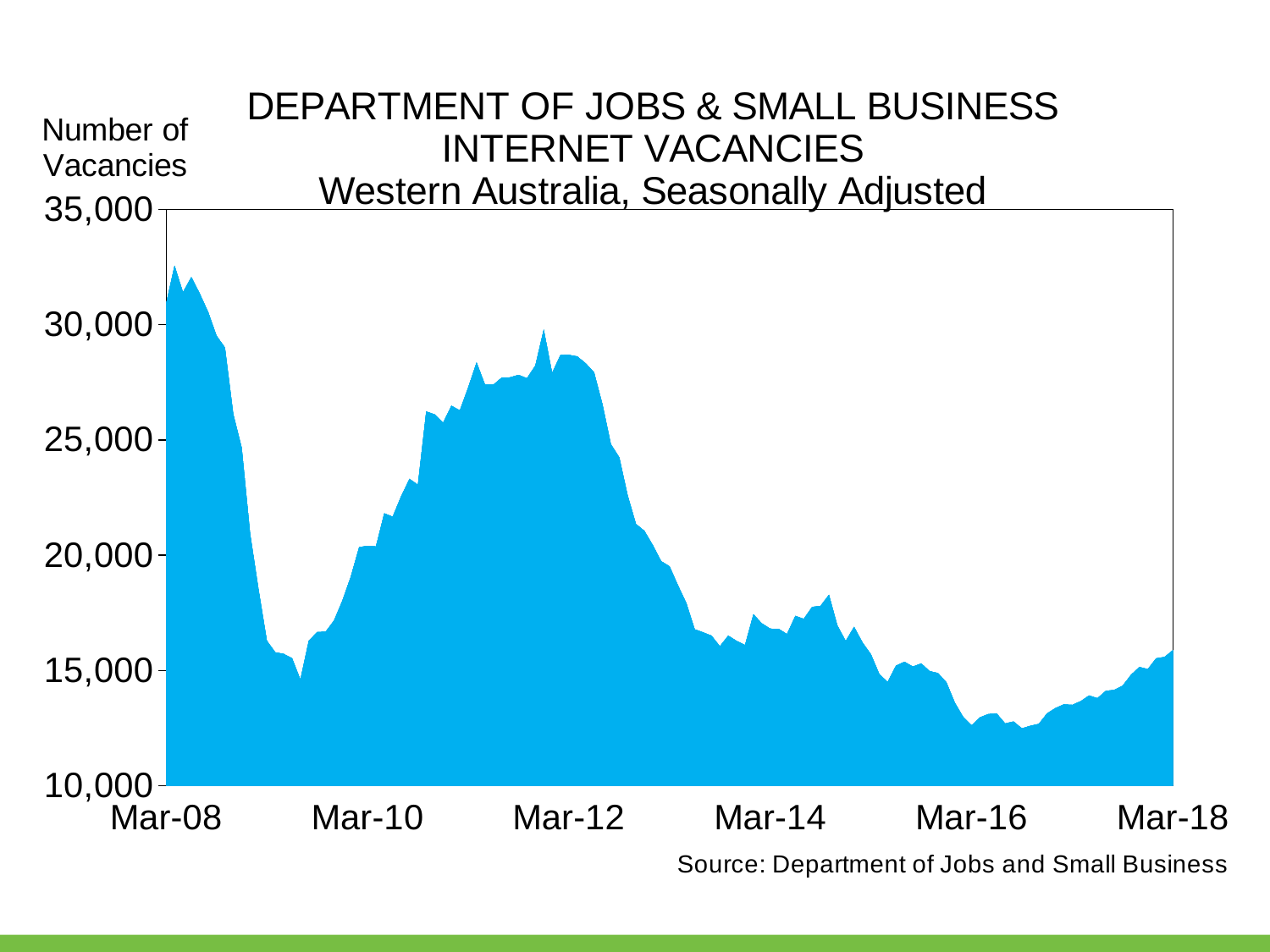

### Chart: DEPARTMENT OF JOBS & SMALL BUSINESS
INTERNET VACANCIES
Western Australia, Seasonally Adjusted

| Category |  |  |  |  |  |  |
|---|---|---|---|---|---|---|
| 38718 | 18096.85 | 18096.85 | 18096.85 | 18096.85 | 18096.85 | 18096.85 |
| 38749 | 18927.46 | 18927.46 | 18927.46 | 18927.46 | 18927.46 | 18927.46 |
| 38777 | 19658.74 | 19658.74 | 19658.74 | 19658.74 | 19658.74 | 19658.74 |
| 38808 | 19863.38 | 19863.38 | 19863.38 | 19863.38 | 19863.38 | 19863.38 |
| 38838 | 20291.48 | 20291.48 | 20291.48 | 20291.48 | 20291.48 | 20291.48 |
| 38869 | 22104.8 | 22104.8 | 22104.8 | 22104.8 | 22104.8 | 22104.8 |
| 38899 | 20355.44 | 20355.44 | 20355.44 | 20355.44 | 20355.44 | 20355.44 |
| 38930 | 20824.58 | 20824.58 | 20824.58 | 20824.58 | 20824.58 | 20824.58 |
| 38961 | 20641.01 | 20641.01 | 20641.01 | 20641.01 | 20641.01 | 20641.01 |
| 38991 | 21750.82 | 21750.82 | 21750.82 | 21750.82 | 21750.82 | 21750.82 |
| 39022 | 22217.67 | 22217.67 | 22217.67 | 22217.67 | 22217.67 | 22217.67 |
| 39052 | 21927.74 | 21927.74 | 21927.74 | 21927.74 | 21927.74 | 21927.74 |
| 39083 | 23556.96 | 23556.96 | 23556.96 | 23556.96 | 23556.96 | 23556.96 |
| 39114 | 24575.74 | 24575.74 | 24575.74 | 24575.74 | 24575.74 | 24575.74 |
| 39142 | 25153.37 | 25153.37 | 25153.37 | 25153.37 | 25153.37 | 25153.37 |
| 39173 | 25785.11 | 25785.11 | 25785.11 | 25785.11 | 25785.11 | 25785.11 |
| 39203 | 26246.42 | 26246.42 | 26246.42 | 26246.42 | 26246.42 | 26246.42 |
| 39234 | 26371.38 | 26371.38 | 26371.38 | 26371.38 | 26371.38 | 26371.38 |
| 39264 | 26950.0 | 26950.0 | 26950.0 | 26950.0 | 26950.0 | 26950.0 |
| 39295 | 26186.82 | 26186.82 | 26186.82 | 26186.82 | 26186.82 | 26186.82 |
| 39326 | 27382.17 | 27382.17 | 27382.17 | 27382.17 | 27382.17 | 27382.17 |
| 39356 | 26897.33 | 26897.33 | 26897.33 | 26897.33 | 26897.33 | 26897.33 |
| 39387 | 28476.08 | 28476.08 | 28476.08 | 28476.08 | 28476.08 | 28476.08 |
| 39417 | 29680.43 | 29680.43 | 29680.43 | 29680.43 | 29680.43 | 29680.43 |
| 39448 | 30433.87 | 30433.87 | 30433.87 | 30433.87 | 30433.87 | 30433.87 |
| 39479 | 31021.88 | 31021.88 | 31021.88 | 31021.88 | 31021.88 | 31021.88 |
| 39508 | 30926.53 | 30926.53 | 30926.53 | 30926.53 | 30926.53 | 30926.53 |
| 39539 | 32556.13 | 32556.13 | 32556.13 | 32556.13 | 32556.13 | 32556.13 |
| 39569 | 31405.27 | 31405.27 | 31405.27 | 31405.27 | 31405.27 | 31405.27 |
| 39600 | 32061.13 | 32061.13 | 32061.13 | 32061.13 | 32061.13 | 32061.13 |
| 39630 | 31345.86 | 31345.86 | 31345.86 | 31345.86 | 31345.86 | 31345.86 |
| 39661 | 30548.42 | 30548.42 | 30548.42 | 30548.42 | 30548.42 | 30548.42 |
| 39692 | 29521.31 | 29521.31 | 29521.31 | 29521.31 | 29521.31 | 29521.31 |
| 39722 | 29008.59 | 29008.59 | 29008.59 | 29008.59 | 29008.59 | 29008.59 |
| 39753 | 26109.81 | 26109.81 | 26109.81 | 26109.81 | 26109.81 | 26109.81 |
| 39783 | 24661.4 | 24661.4 | 24661.4 | 24661.4 | 24661.4 | 24661.4 |
| 39814 | 20935.53 | 20935.53 | 20935.53 | 20935.53 | 20935.53 | 20935.53 |
| 39845 | 18531.98 | 18531.98 | 18531.98 | 18531.98 | 18531.98 | 18531.98 |
| 39873 | 16290.52 | 16290.52 | 16290.52 | 16290.52 | 16290.52 | 16290.52 |
| 39904 | 15783.92 | 15783.92 | 15783.92 | 15783.92 | 15783.92 | 15783.92 |
| 39934 | 15716.71 | 15716.71 | 15716.71 | 15716.71 | 15716.71 | 15716.71 |
| 39965 | 15528.66 | 15528.66 | 15528.66 | 15528.66 | 15528.66 | 15528.66 |
| 39995 | 14600.57 | 14600.57 | 14600.57 | 14600.57 | 14600.57 | 14600.57 |
| 40026 | 16285.47 | 16285.47 | 16285.47 | 16285.47 | 16285.47 | 16285.47 |
| 40057 | 16667.61 | 16667.61 | 16667.61 | 16667.61 | 16667.61 | 16667.61 |
| 40087 | 16675.33 | 16675.33 | 16675.33 | 16675.33 | 16675.33 | 16675.33 |
| 40118 | 17160.11 | 17160.11 | 17160.11 | 17160.11 | 17160.11 | 17160.11 |
| 40148 | 18021.6 | 18021.6 | 18021.6 | 18021.6 | 18021.6 | 18021.6 |
| 40179 | 19058.04 | 19058.04 | 19058.04 | 19058.04 | 19058.04 | 19058.04 |
| 40210 | 20342.62 | 20342.62 | 20342.62 | 20342.62 | 20342.62 | 20342.62 |
| 40238 | 20405.73 | 20405.73 | 20405.73 | 20405.73 | 20405.73 | 20405.73 |
| 40269 | 20374.96 | 20374.96 | 20374.96 | 20374.96 | 20374.96 | 20374.96 |
| 40299 | 21813.34 | 21813.34 | 21813.34 | 21813.34 | 21813.34 | 21813.34 |
| 40330 | 21668.17 | 21668.17 | 21668.17 | 21668.17 | 21668.17 | 21668.17 |
| 40360 | 22548.07 | 22548.07 | 22548.07 | 22548.07 | 22548.07 | 22548.07 |
| 40391 | 23307.58 | 23307.58 | 23307.58 | 23307.58 | 23307.58 | 23307.58 |
| 40422 | 23050.51 | 23050.51 | 23050.51 | 23050.51 | 23050.51 | 23050.51 |
| 40452 | 26231.74 | 26231.74 | 26231.74 | 26231.74 | 26231.74 | 26231.74 |
| 40483 | 26106.2 | 26106.2 | 26106.2 | 26106.2 | 26106.2 | 26106.2 |
| 40513 | 25738.59 | 25738.59 | 25738.59 | 25738.59 | 25738.59 | 25738.59 |
| 40544 | 26482.9 | 26482.9 | 26482.9 | 26482.9 | 26482.9 | 26482.9 |
| 40575 | 26280.18 | 26280.18 | 26280.18 | 26280.18 | 26280.18 | 26280.18 |
| 40603 | 27272.81 | 27272.81 | 27272.81 | 27272.81 | 27272.81 | 27272.81 |
| 40634 | 28359.69 | 28359.69 | 28359.69 | 28359.69 | 28359.69 | 28359.69 |
| 40664 | 27395.06 | 27395.06 | 27395.06 | 27395.06 | 27395.06 | 27395.06 |
| 40695 | 27397.45 | 27397.45 | 27397.45 | 27397.45 | 27397.45 | 27397.45 |
| 40725 | 27704.62 | 27704.62 | 27704.62 | 27704.62 | 27704.62 | 27704.62 |
| 40756 | 27712.28 | 27712.28 | 27712.28 | 27712.28 | 27712.28 | 27712.28 |
| 40787 | 27821.27 | 27821.27 | 27821.27 | 27821.27 | 27821.27 | 27821.27 |
| 40817 | 27673.14 | 27673.14 | 27673.14 | 27673.14 | 27673.14 | 27673.14 |
| 40848 | 28224.08 | 28224.08 | 28224.08 | 28224.08 | 28224.08 | 28224.08 |
| 40878 | 29783.11 | 29783.11 | 29783.11 | 29783.11 | 29783.11 | 29783.11 |
| 40909 | 27901.79 | 27901.79 | 27901.79 | 27901.79 | 27901.79 | 27901.79 |
| 40940 | 28684.04 | 28684.04 | 28684.04 | 28684.04 | 28684.04 | 28684.04 |
| 40969 | 28686.74 | 28686.74 | 28686.74 | 28686.74 | 28686.74 | 28686.74 |
| 41000 | 28620.6 | 28620.6 | 28620.6 | 28620.6 | 28620.6 | 28620.6 |
| 41030 | 28323.35 | 28323.35 | 28323.35 | 28323.35 | 28323.35 | 28323.35 |
| 41061 | 27930.99 | 27930.99 | 27930.99 | 27930.99 | 27930.99 | 27930.99 |
| 41091 | 26542.99 | 26542.99 | 26542.99 | 26542.99 | 26542.99 | 26542.99 |
| 41122 | 24816.71 | 24816.71 | 24816.71 | 24816.71 | 24816.71 | 24816.71 |
| 41153 | 24245.28 | 24245.28 | 24245.28 | 24245.28 | 24245.28 | 24245.28 |
| 41183 | 22588.85 | 22588.85 | 22588.85 | 22588.85 | 22588.85 | 22588.85 |
| 41214 | 21350.09 | 21350.09 | 21350.09 | 21350.09 | 21350.09 | 21350.09 |
| 41244 | 21055.34 | 21055.34 | 21055.34 | 21055.34 | 21055.34 | 21055.34 |
| 41275 | 20436.12 | 20436.12 | 20436.12 | 20436.12 | 20436.12 | 20436.12 |
| 41306 | 19737.82 | 19737.82 | 19737.82 | 19737.82 | 19737.82 | 19737.82 |
| 41334 | 19515.25 | 19515.25 | 19515.25 | 19515.25 | 19515.25 | 19515.25 |
| 41365 | 18697.93 | 18697.93 | 18697.93 | 18697.93 | 18697.93 | 18697.93 |
| 41395 | 17922.49 | 17922.49 | 17922.49 | 17922.49 | 17922.49 | 17922.49 |
| 41426 | 16782.15 | 16782.15 | 16782.15 | 16782.15 | 16782.15 | 16782.15 |
| 41456 | 16650.85 | 16650.85 | 16650.85 | 16650.85 | 16650.85 | 16650.85 |
| 41487 | 16506.29 | 16506.29 | 16506.29 | 16506.29 | 16506.29 | 16506.29 |
| 41518 | 16046.33 | 16046.33 | 16046.33 | 16046.33 | 16046.33 | 16046.33 |
| 41548 | 16506.96 | 16506.96 | 16506.96 | 16506.96 | 16506.96 | 16506.96 |
| 41579 | 16278.33 | 16278.33 | 16278.33 | 16278.33 | 16278.33 | 16278.33 |
| 41609 | 16102.8 | 16102.8 | 16102.8 | 16102.8 | 16102.8 | 16102.8 |
| 41640 | 17432.81 | 17432.81 | 17432.81 | 17432.81 | 17432.81 | 17432.81 |
| 41671 | 17041.43 | 17041.43 | 17041.43 | 17041.43 | 17041.43 | 17041.43 |
| 41699 | 16810.56 | 16810.56 | 16810.56 | 16810.56 | 16810.56 | 16810.56 |
| 41730 | 16803.44 | 16803.44 | 16803.44 | 16803.44 | 16803.44 | 16803.44 |
| 41760 | 16574.95 | 16574.95 | 16574.95 | 16574.95 | 16574.95 | 16574.95 |
| 41791 | 17365.33 | 17365.33 | 17365.33 | 17365.33 | 17365.33 | 17365.33 |
| 41821 | 17233.8 | 17233.8 | 17233.8 | 17233.8 | 17233.8 | 17233.8 |
| 41852 | 17752.27 | 17752.27 | 17752.27 | 17752.27 | 17752.27 | 17752.27 |
| 41883 | 17799.13 | 17799.13 | 17799.13 | 17799.13 | 17799.13 | 17799.13 |
| 41913 | 18277.17 | 18277.17 | 18277.17 | 18277.17 | 18277.17 | 18277.17 |
| 41944 | 16948.27 | 16948.27 | 16948.27 | 16948.27 | 16948.27 | 16948.27 |
| 41974 | 16273.98 | 16273.98 | 16273.98 | 16273.98 | 16273.98 | 16273.98 |
| 42005 | 16887.02 | 16887.02 | 16887.02 | 16887.02 | 16887.02 | 16887.02 |
| 42036 | 16212.5 | 16212.5 | 16212.5 | 16212.5 | 16212.5 | 16212.5 |
| 42064 | 15699.99 | 15699.99 | 15699.99 | 15699.99 | 15699.99 | 15699.99 |
| 42095 | 14841.43 | 14841.43 | 14841.43 | 14841.43 | 14841.43 | 14841.43 |
| 42125 | 14499.48 | 14499.48 | 14499.48 | 14499.48 | 14499.48 | 14499.48 |
| 42156 | 15204.91 | 15204.91 | 15204.91 | 15204.91 | 15204.91 | 15204.91 |
| 42186 | 15372.62 | 15372.62 | 15372.62 | 15372.62 | 15372.62 | 15372.62 |
| 42217 | 15164.46 | 15164.46 | 15164.46 | 15164.46 | 15164.46 | 15164.46 |
| 42248 | 15302.37 | 15302.37 | 15302.37 | 15302.37 | 15302.37 | 15302.37 |
| 42278 | 14966.76 | 14966.76 | 14966.76 | 14966.76 | 14966.76 | 14966.76 |
| 42309 | 14884.18 | 14884.18 | 14884.18 | 14884.18 | 14884.18 | 14884.18 |
| 42339 | 14484.33 | 14484.33 | 14484.33 | 14484.33 | 14484.33 | 14484.33 |
| 42370 | 13601.47 | 13601.47 | 13601.47 | 13601.47 | 13601.47 | 13601.47 |
| 42401 | 12979.3 | 12979.3 | 12979.3 | 12979.3 | 12979.3 | 12979.3 |
| 42430 | 12617.04 | 12617.04 | 12617.04 | 12617.04 | 12617.04 | 12617.04 |
| 42461 | 12961.88 | 12961.88 | 12961.88 | 12961.88 | 12961.88 | 12961.88 |
| 42491 | 13108.02 | 13108.02 | 13108.02 | 13108.02 | 13108.02 | 13108.02 |
| 42522 | 13125.03 | 13125.03 | 13125.03 | 13125.03 | 13125.03 | 13125.03 |
| 42552 | 12696.92 | 12696.92 | 12696.92 | 12696.92 | 12696.92 | 12696.92 |
| 42583 | 12782.78 | 12782.78 | 12782.78 | 12782.78 | 12782.78 | 12782.78 |
| 42614 | 12486.33 | 12486.33 | 12486.33 | 12486.33 | 12486.33 | 12486.33 |
| 42644 | 12595.37 | 12595.37 | 12595.37 | 12595.37 | 12595.37 | 12595.37 |
| 42675 | 12678.41 | 12678.41 | 12678.41 | 12678.41 | 12678.41 | 12678.41 |
| 42705 | 13135.84 | 13135.84 | 13135.84 | 13135.84 | 13135.84 | 13135.84 |
| 42736 | 13365.16 | 13365.16 | 13365.16 | 13365.16 | 13365.16 | 13365.16 |
| 42767 | 13525.02 | 13525.02 | 13525.02 | 13525.02 | 13525.02 | 13525.02 |
| 42795 | 13503.65 | 13503.65 | 13503.65 | 13503.65 | 13503.65 | 13503.65 |
| 42826 | 13661.7 | 13661.7 | 13661.7 | 13661.7 | 13661.7 | 13661.7 |
| 42856 | 13910.56 | 13910.56 | 13910.56 | 13910.56 | 13910.56 | 13910.56 |
| 42887 | 13794.21 | 13794.21 | 13794.21 | 13794.21 | 13794.21 | 13794.21 |
| 42917 | 14110.67 | 14110.67 | 14110.67 | 14110.67 | 14110.67 | 14110.67 |
| 42948 | 14151.15 | 14151.15 | 14151.15 | 14151.15 | 14151.15 | 14151.15 |
| 42979 | 14334.72 | 14334.72 | 14334.72 | 14334.72 | 14334.72 | 14334.72 |
| 43009 | 14806.31 | 14806.31 | 14806.31 | 14806.31 | 14806.31 | 14806.31 |
| 43040 | 15148.66 | 15148.66 | 15148.66 | 15148.66 | 15148.66 | 15148.66 |
| 43070 | 15054.18 | 15054.18 | 15054.18 | 15054.18 | 15054.18 | 15054.18 |
| 43101 | 15524.42 | 15524.42 | 15524.42 | 15524.42 | 15524.42 | 15524.42 |
| 43132 | 15582.61 | 15582.61 | 15582.61 | 15582.61 | 15582.61 | 15582.61 |
| 43160 | 15879.46 | 15879.46 | 15879.46 | 15879.46 | 15879.46 | 15879.46 |